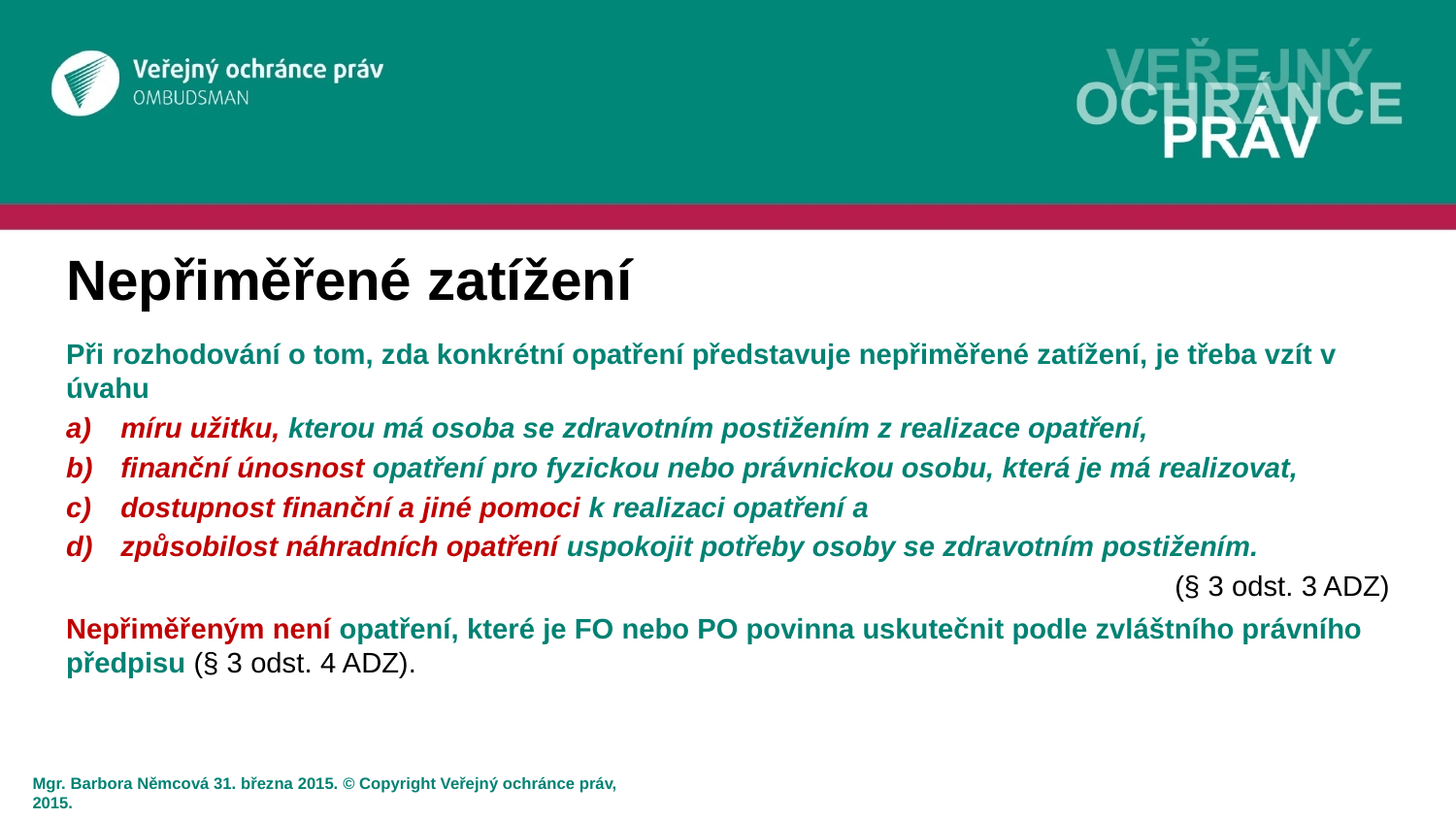

# Nepřiměřené zatížení
Při rozhodování o tom, zda konkrétní opatření představuje nepřiměřené zatížení, je třeba vzít v úvahu
míru užitku, kterou má osoba se zdravotním postižením z realizace opatření,
finanční únosnost opatření pro fyzickou nebo právnickou osobu, která je má realizovat,
dostupnost finanční a jiné pomoci k realizaci opatření a
způsobilost náhradních opatření uspokojit potřeby osoby se zdravotním postižením.
(§ 3 odst. 3 ADZ)

Nepřiměřeným není opatření, které je FO nebo PO povinna uskutečnit podle zvláštního právního předpisu (§ 3 odst. 4 ADZ).

Mgr. Barbora Němcová 31. března 2015. © Copyright Veřejný ochránce práv, 2015.